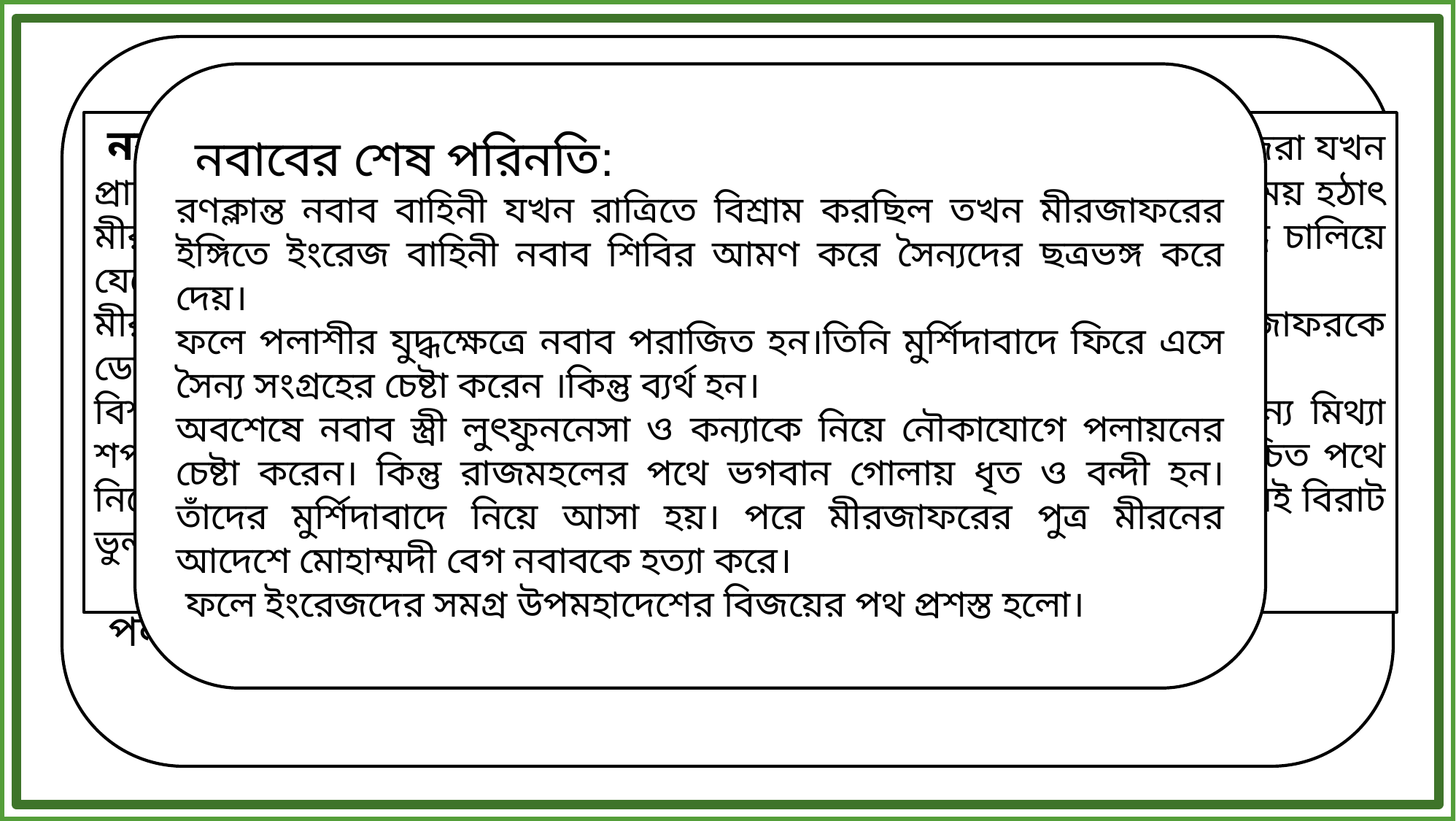

পলাশীর যুদ্ধ: ক্লাইভ নবাবের বিরুদ্ধে সন্ধি ভঙ্গের মিথ্যা অজুহাতে যুদ্ধ ঘোষণা করেন। নবাব ইংরেজদের দুরভিসন্ধিমূলক কার্যকলাপে আগে থেকেই সচেতন ছিলেন। তাই তিনি ৫০টি কামানসহ ৫০ হাজার পদাতিক ও ১৮ হাজার অশ্বারোহী সৈন্যের এক বিশাল বাহিনী মুর্শিদাবাদের ২৩ মাইল দক্ষিণে ভাগীরথী নদীর তীরে মোতায়েনের আদেশ দিলেন।অন্যদিকে ১৭৫৭ খ্রিস্টাব্দের ২২জুন ক্লাইভ ৮টি কামানসহ ১,০০০জন ইউরোপীয় ও ২,০০০ জন দেশীয় সৈন্যসহ পলাশীর আম্রকাননে অবস্থান গ্রহণ করলেন। ১৭৫৭ খ্রিস্টাব্দে ২৩জুন ভাগীরথী নদীর তীরে পলাশীর আম্রকাননে বাংলার ভাগ্য পরীক্ষা হয়ে যায়।
  নবাবের শেষ পরিনতি:
রণক্লান্ত নবাব বাহিনী যখন রাত্রিতে বিশ্রাম করছিল তখন মীরজাফরের ইঙ্গিতে ইংরেজ বাহিনী নবাব শিবির আমণ করে সৈন্যদের ছত্রভঙ্গ করে দেয়।
ফলে পলাশীর যুদ্ধক্ষেত্রে নবাব পরাজিত হন।তিনি মুর্শিদাবাদে ফিরে এসে সৈন্য সংগ্রহের চেষ্টা করেন ।কিন্তু ব্যর্থ হন।
অবশেষে নবাব স্ত্রী লুৎফুননেসা ও কন্যাকে নিয়ে নৌকাযোগে পলায়নের চেষ্টা করেন। কিন্তু রাজমহলের পথে ভগবান গোলায় ধৃত ও বন্দী হন। তাঁদের মুর্শিদাবাদে নিয়ে আসা হয়। পরে মীরজাফরের পুত্র মীরনের আদেশে মোহাম্মদী বেগ নবাবকে হত্যা করে।
 ফলে ইংরেজদের সমগ্র উপমহাদেশের বিজয়ের পথ প্রশস্ত হলো।
 নবাবের ভুল সিদ্ধান্ত: দেশপ্রেমিক মীরমদন ও মোহন লালের আক্রমণে ইংরেজরা যখন প্রায় পর্যুদস্ত তখন মীর জাফর যুদ্ধক্ষেত্রে নীরব দর্শকের ভূমিকা পালন করে। এ সময় হঠাৎ মীরমদন গোলার আঘাতে নিহত হন। মোহন লাল ও ফরাসী সেনাপতি সিনফ্রে যুদ্ধ চালিয়ে যেতে থাকেন।
মীরমদনের মৃত্যু সংবাদে নবাব বিচলিত হন। এবং সঙ্গে সঙ্গে প্রধান সেনাপতি মীরজাফরকে ডেকে পাঠান ।এবং বাংলার স্বাধীনতা রক্ষার জন্য মীরজাফরকে অনুরোধ করেন।
বিশ্বাসঘাতক মীরজাফর কুরআন স্পর্শ করেন।আর বাংলার স্বাধীনতা রক্ষার জন্য মিথ্যা শপথ নেন। এদিকে মোহনলাল ও সিনফ্রের বাহিনী যখন নবাবের বিজয়কে সুনিশ্চিত পথে নিয়ে যায়, ঠিক তখন মীরজাফরের পরামর্শে নবাব যুদ্ধ বিরতির আদেশ দেন।এখানেই বিরাট ভুল করেন।